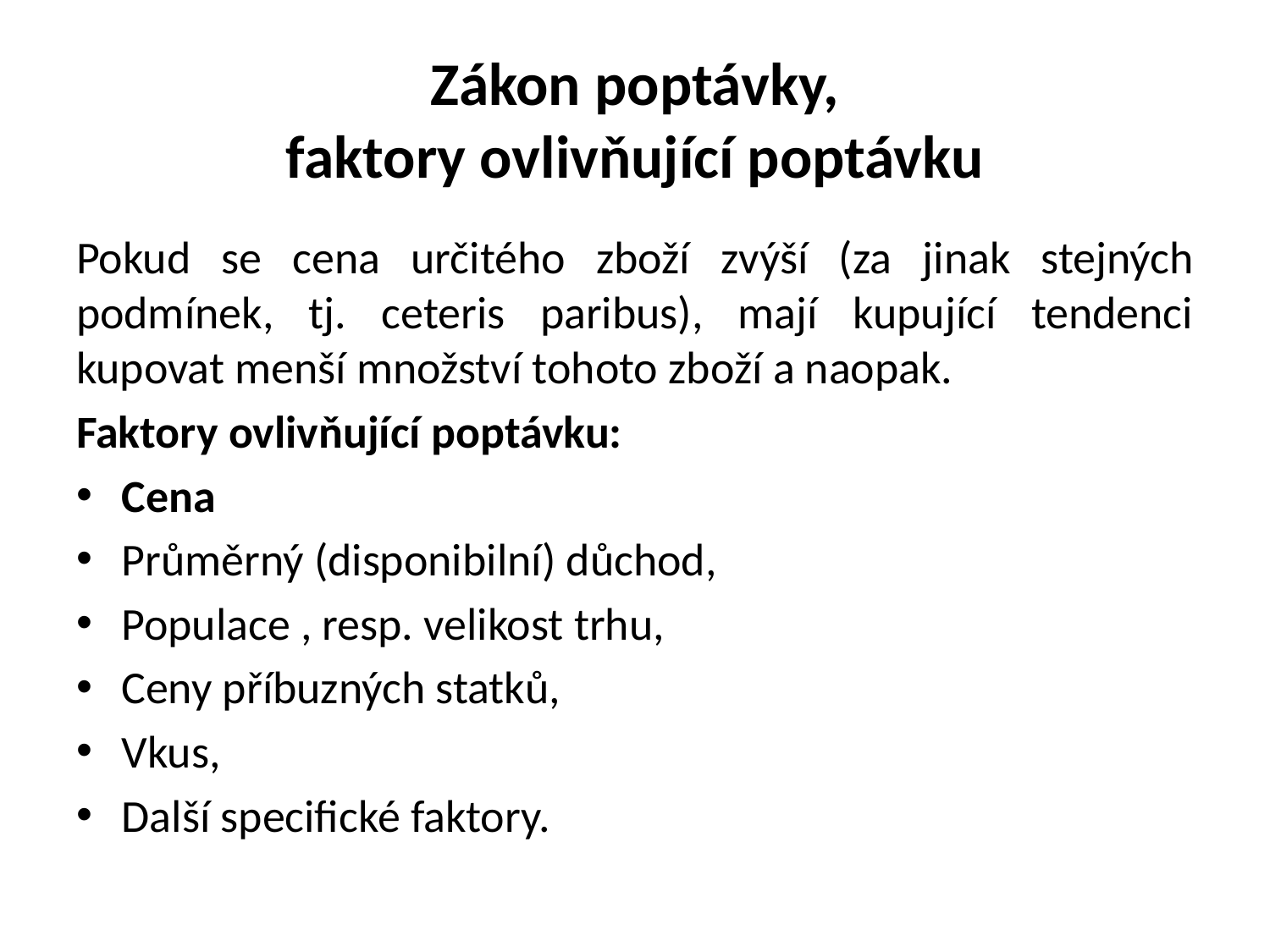

# Zákon poptávky, faktory ovlivňující poptávku
Pokud se cena určitého zboží zvýší (za jinak stejných podmínek, tj. ceteris paribus), mají kupující tendenci kupovat menší množství tohoto zboží a naopak.
Faktory ovlivňující poptávku:
Cena
Průměrný (disponibilní) důchod,
Populace , resp. velikost trhu,
Ceny příbuzných statků,
Vkus,
Další specifické faktory.